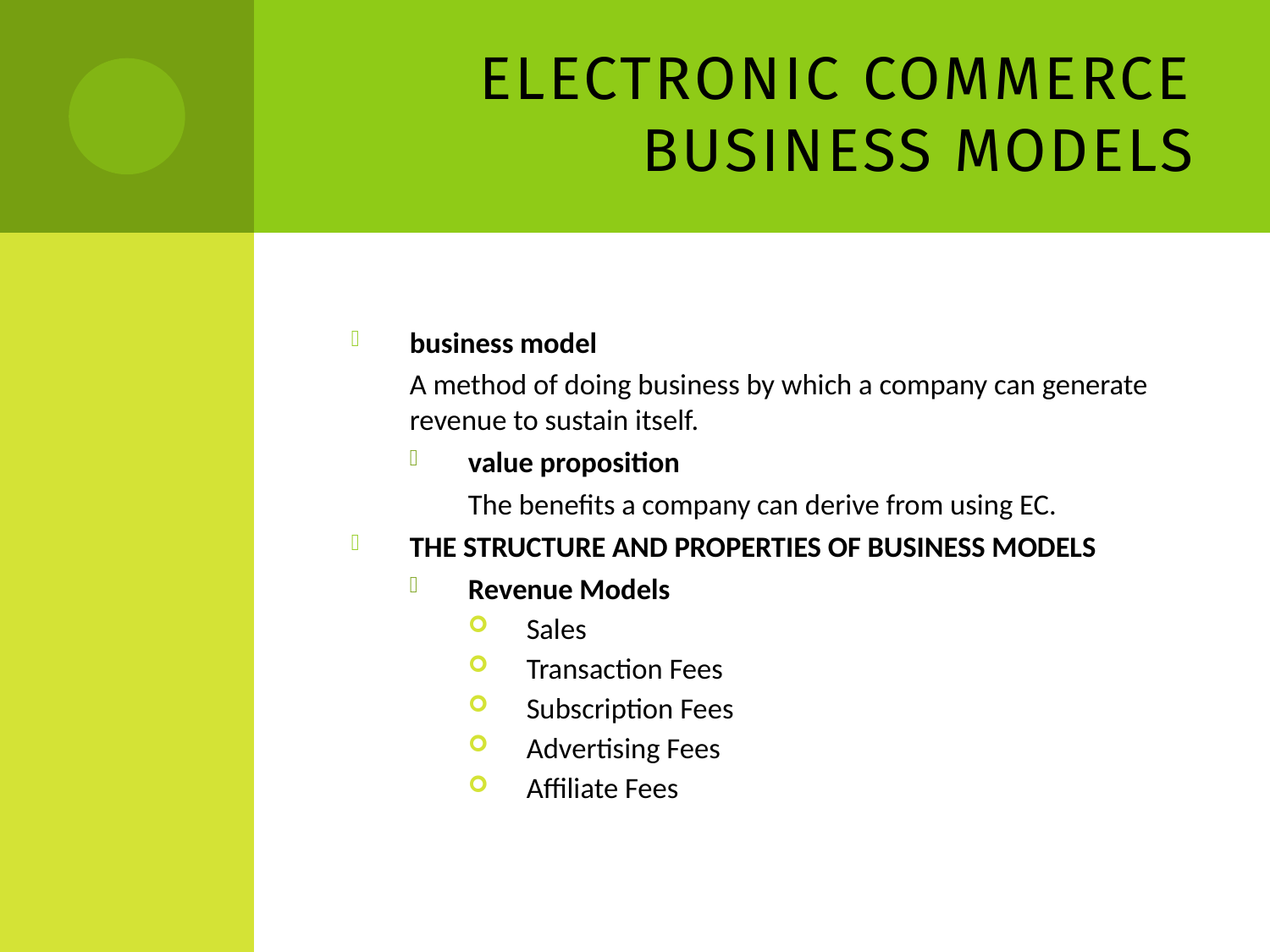

# ELECTRONIC COMMERCE BUSINESS MODELS
business model
	A method of doing business by which a company can generate revenue to sustain itself.
value proposition
	The benefits a company can derive from using EC.
THE STRUCTURE AND PROPERTIES OF BUSINESS MODELS
Revenue Models
Sales
Transaction Fees
Subscription Fees
Advertising Fees
Affiliate Fees